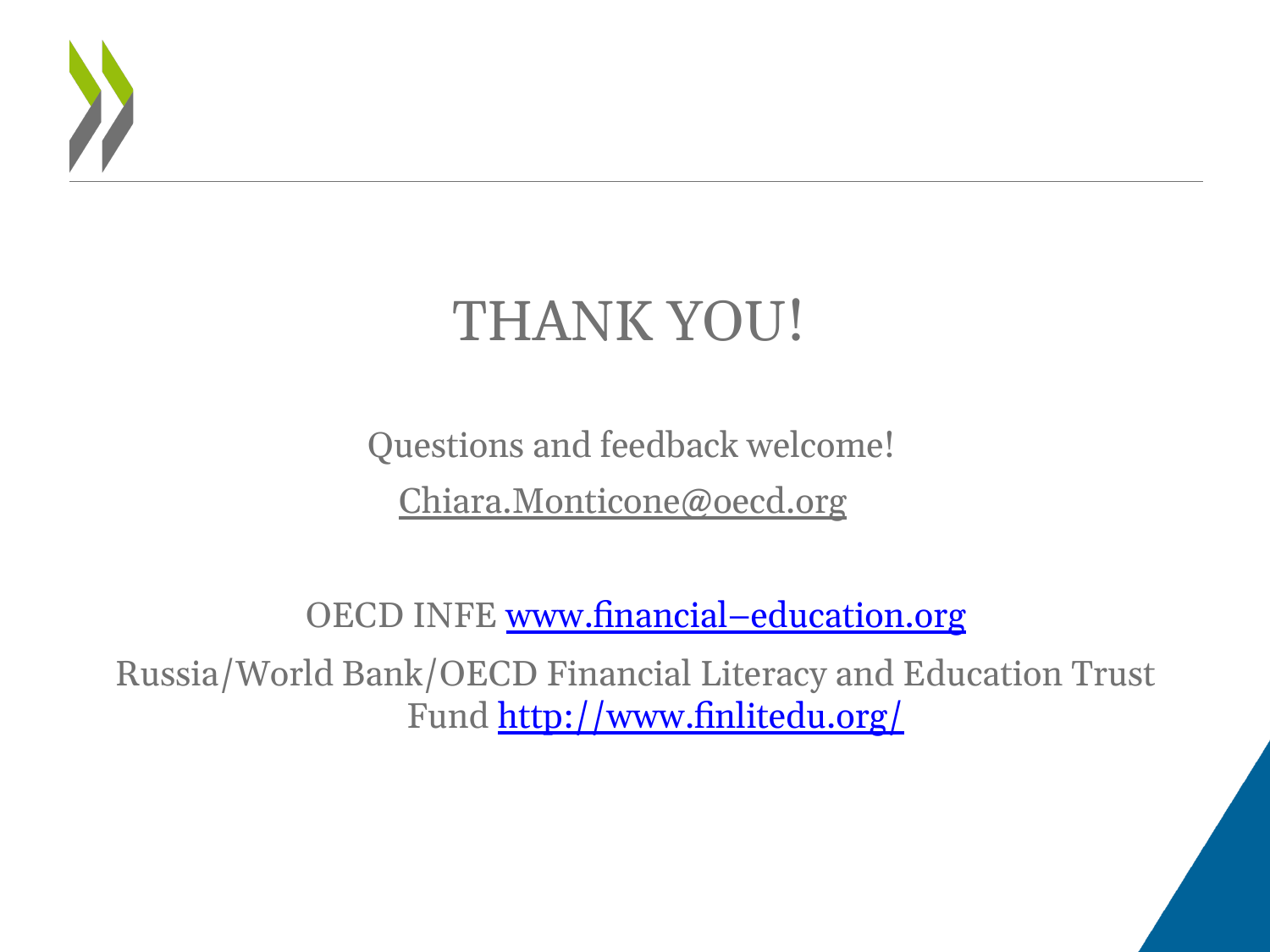

#

THANK YOU!

Questions and feedback welcome!
Chiara.Monticone@oecd.org

OECD INFE www.financial–education.org
Russia/World Bank/OECD Financial Literacy and Education Trust Fund http://www.finlitedu.org/